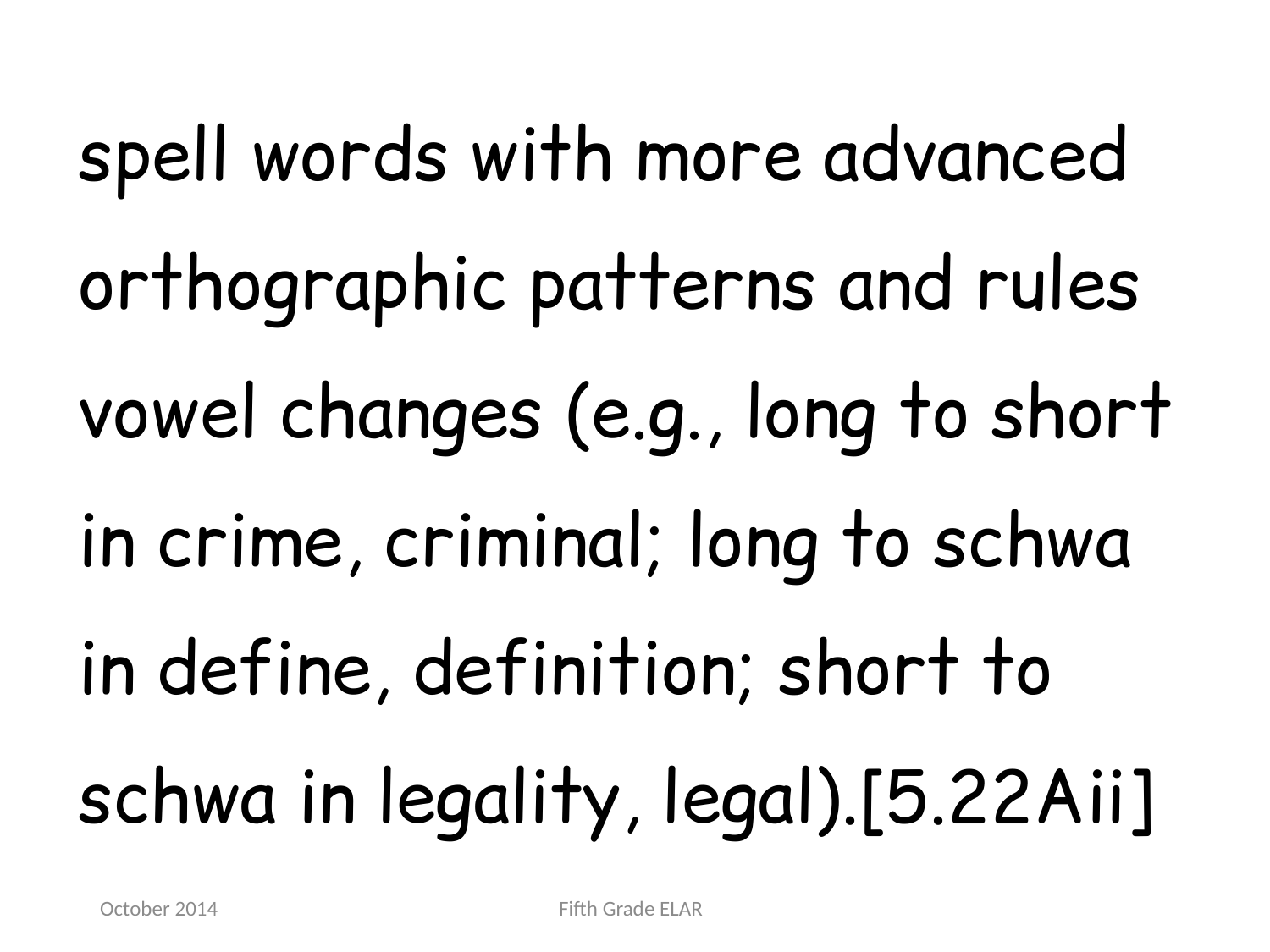

spell words with more advanced orthographic patterns and rules vowel changes (e.g., long to short in crime, criminal; long to schwa in define, definition; short to schwa in legality, legal).[5.22Aii]
October 2014
Fifth Grade ELAR